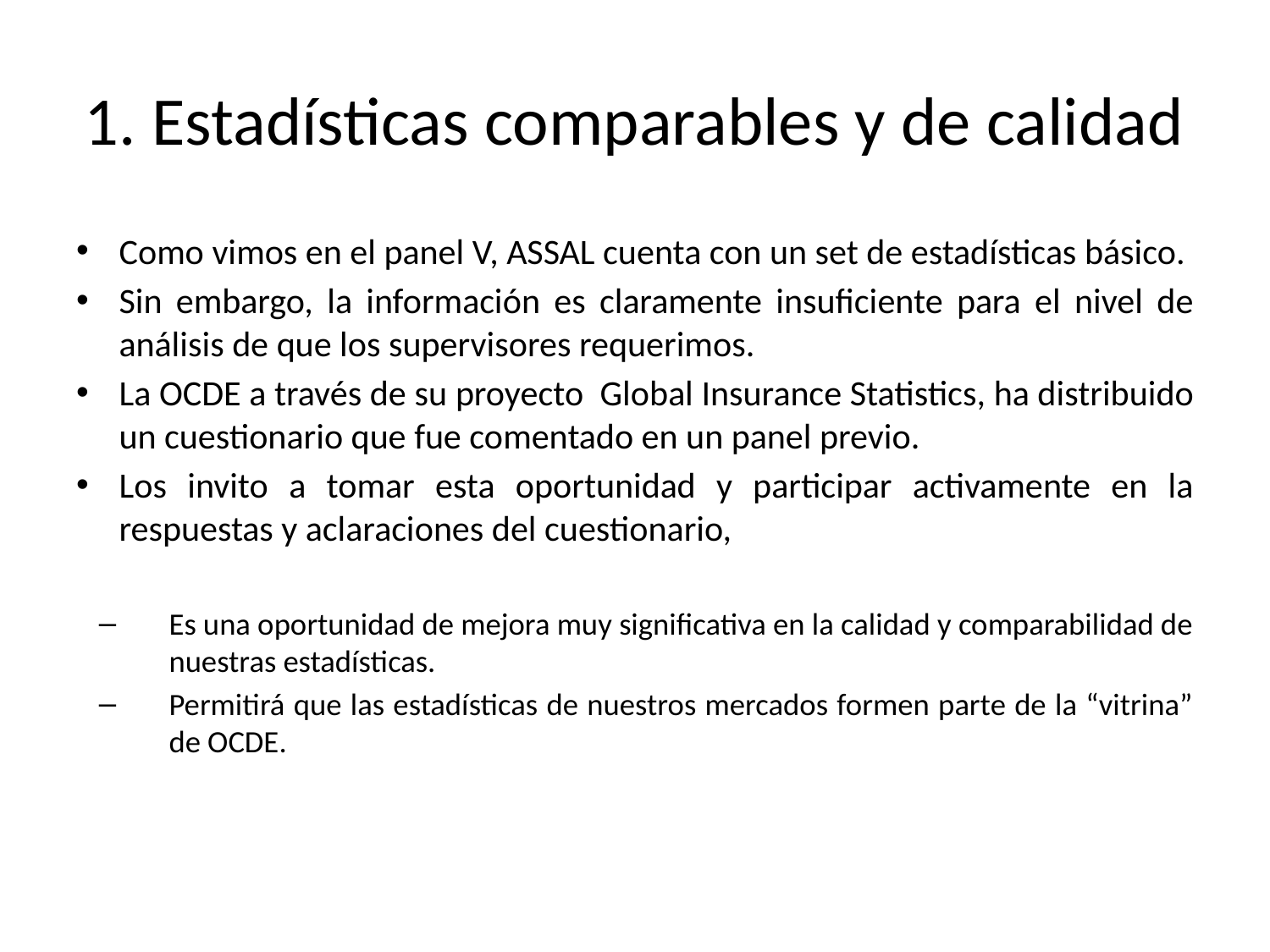

# 1. Estadísticas comparables y de calidad
Como vimos en el panel V, ASSAL cuenta con un set de estadísticas básico.
Sin embargo, la información es claramente insuficiente para el nivel de análisis de que los supervisores requerimos.
La OCDE a través de su proyecto  Global Insurance Statistics, ha distribuido un cuestionario que fue comentado en un panel previo.
Los invito a tomar esta oportunidad y participar activamente en la respuestas y aclaraciones del cuestionario,

Es una oportunidad de mejora muy significativa en la calidad y comparabilidad de nuestras estadísticas.
Permitirá que las estadísticas de nuestros mercados formen parte de la “vitrina” de OCDE.